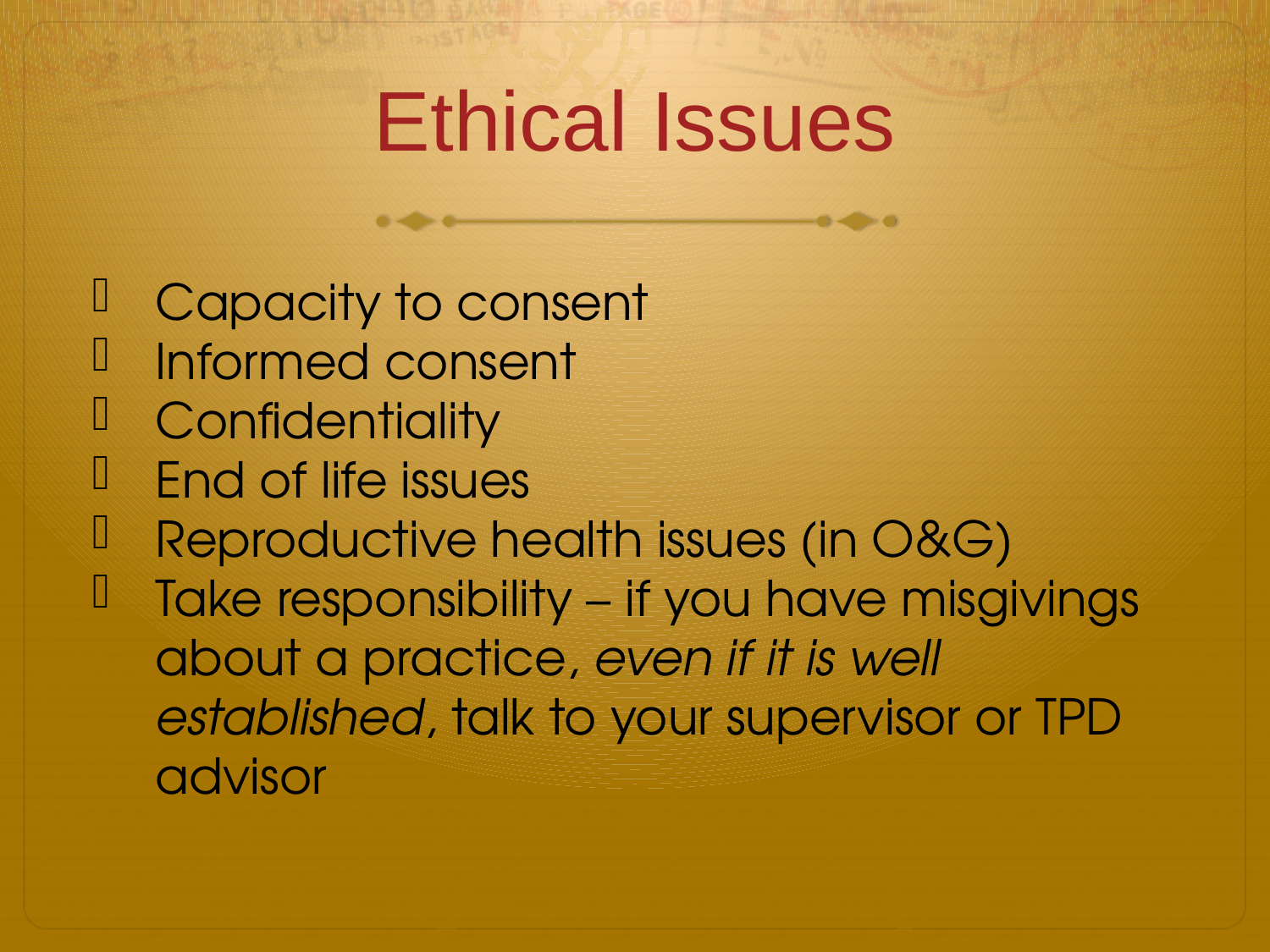

# Ethical Issues
Capacity to consent
Informed consent
Confidentiality
End of life issues
Reproductive health issues (in O&G)
Take responsibility – if you have misgivings about a practice, even if it is well established, talk to your supervisor or TPD advisor